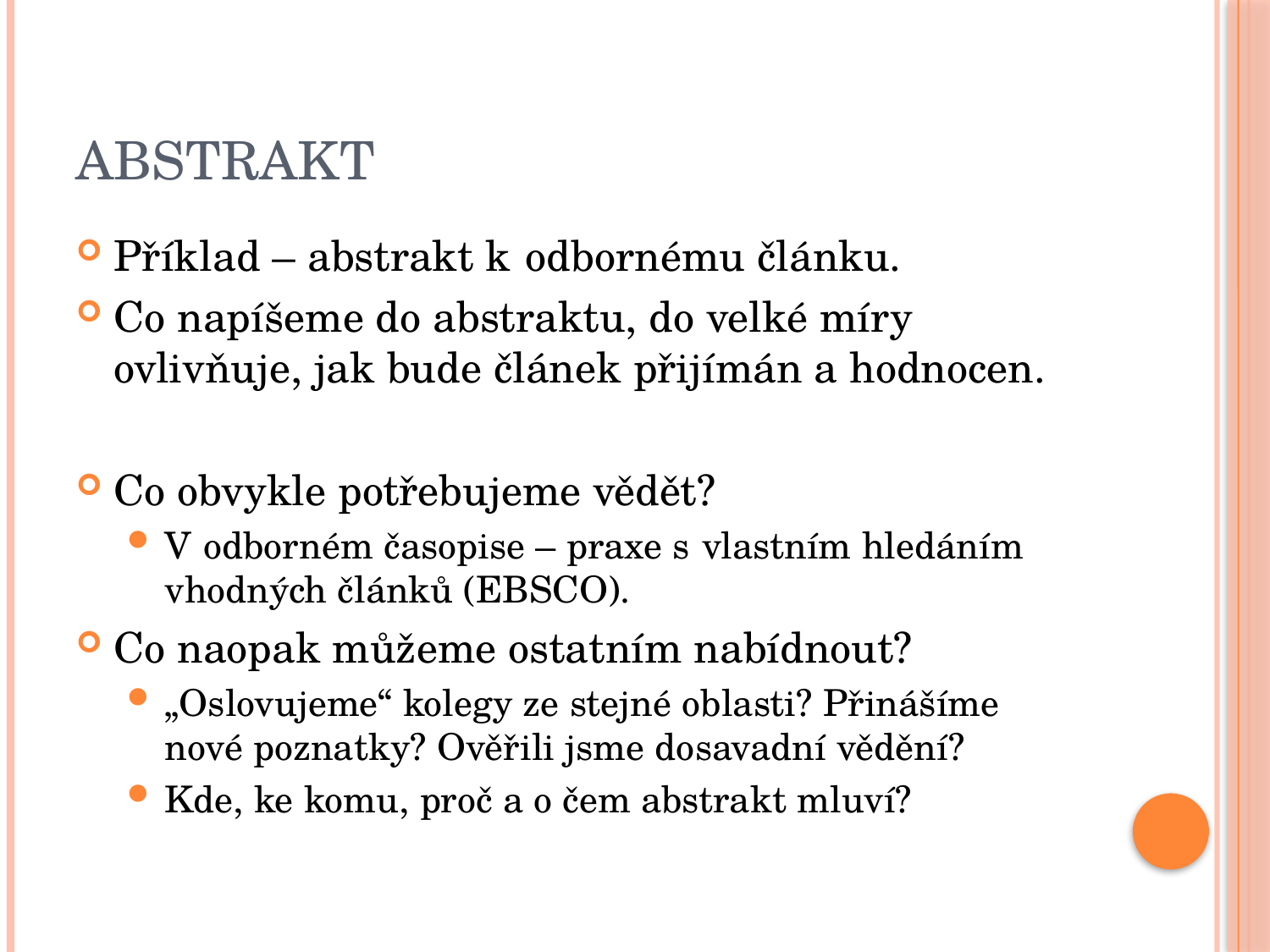

# Abstrakt
Příklad – abstrakt k odbornému článku.
Co napíšeme do abstraktu, do velké míry ovlivňuje, jak bude článek přijímán a hodnocen.

Co obvykle potřebujeme vědět?
V odborném časopise – praxe s vlastním hledáním vhodných článků (EBSCO).
Co naopak můžeme ostatním nabídnout?
„Oslovujeme“ kolegy ze stejné oblasti? Přinášíme nové poznatky? Ověřili jsme dosavadní vědění?
Kde, ke komu, proč a o čem abstrakt mluví?